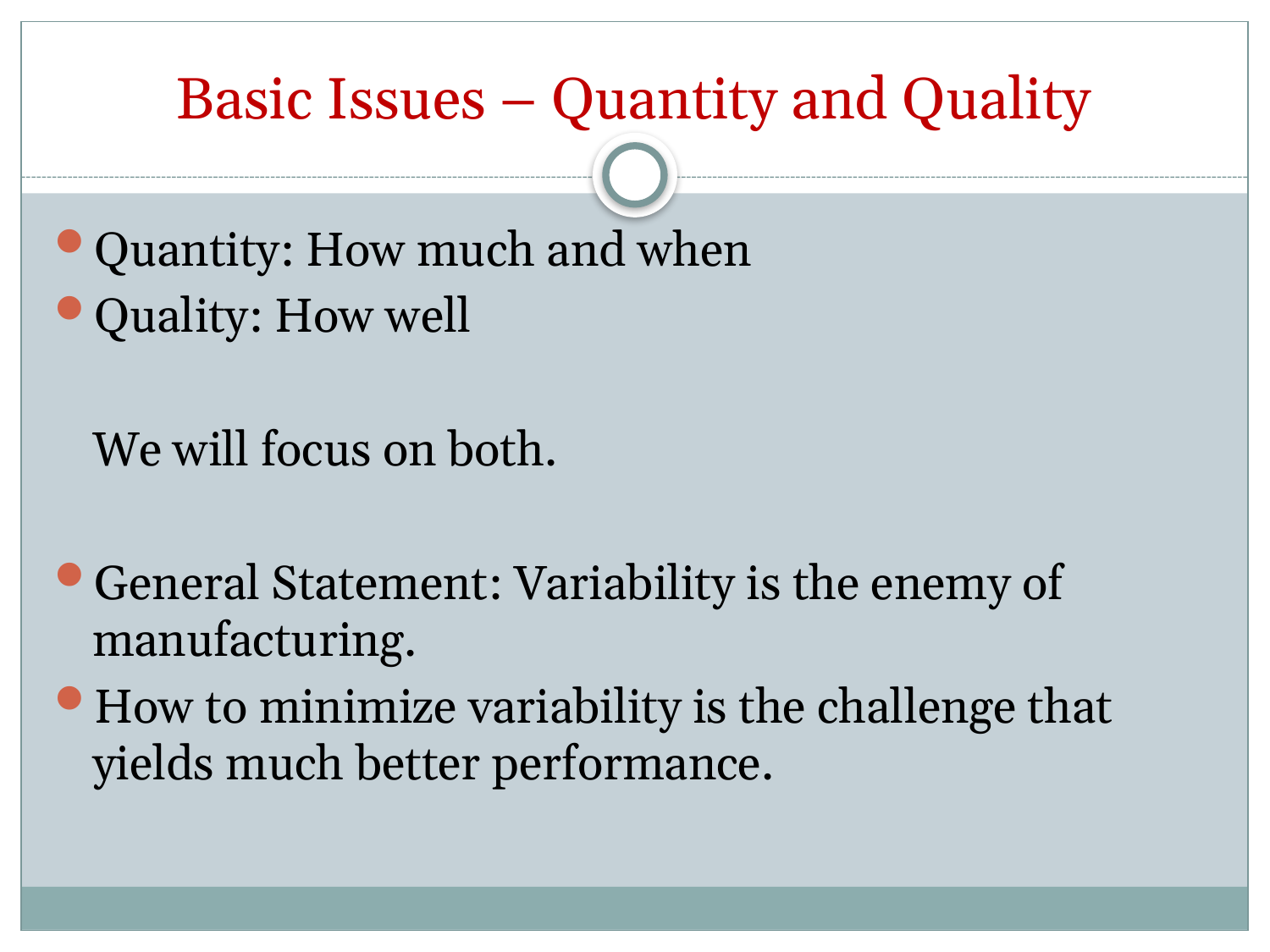

# Basic Issues – Quantity and Quality
Quantity: How much and when
Quality: How well

	We will focus on both.

General Statement: Variability is the enemy of manufacturing.
How to minimize variability is the challenge that yields much better performance.